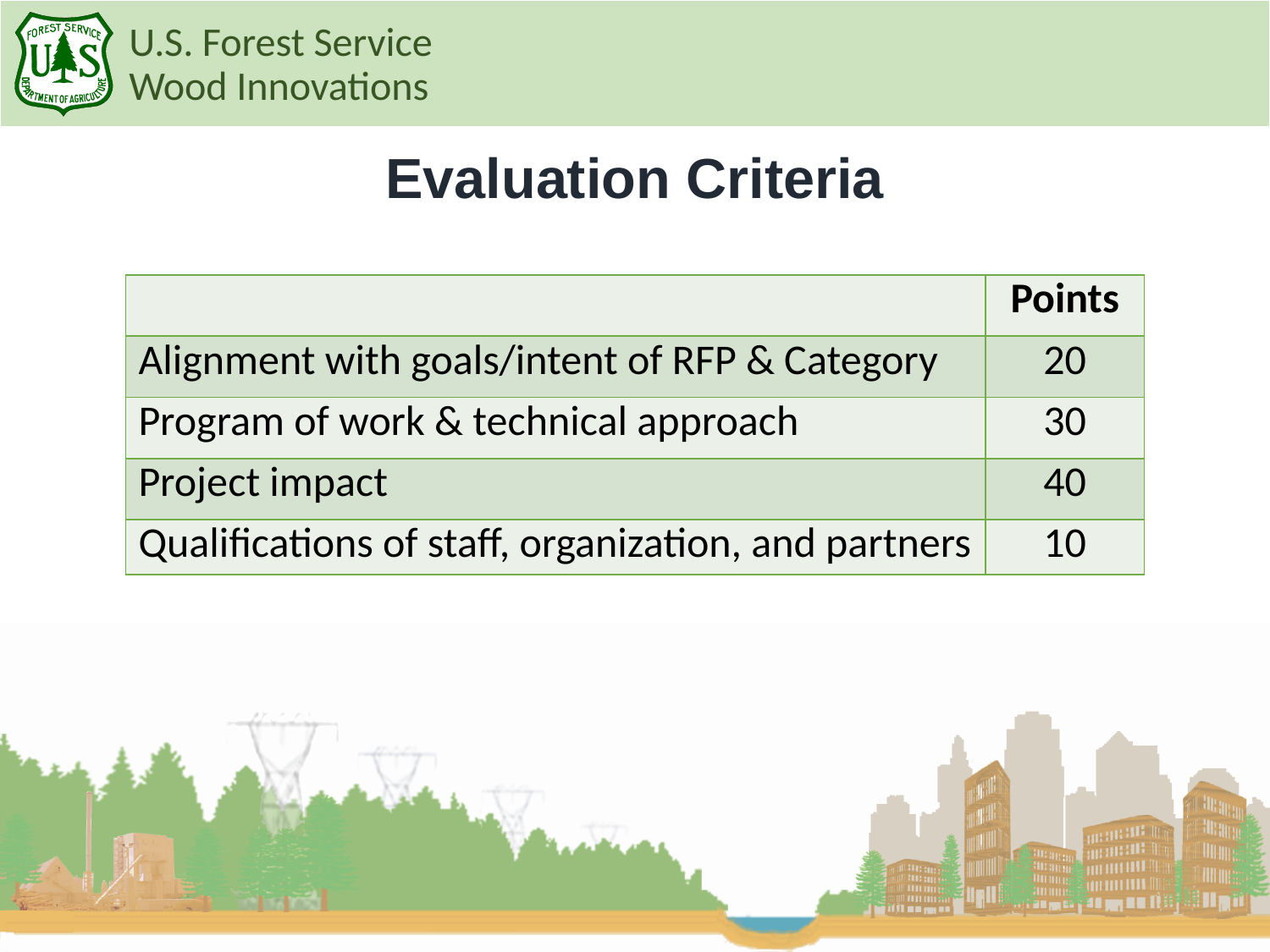

# Evaluation Criteria
|  | Points |
| --- | --- |
| Alignment with goals/intent of RFP & Category | 20 |
| Program of work & technical approach | 30 |
| Project impact | 40 |
| Qualifications of staff, organization, and partners | 10 |